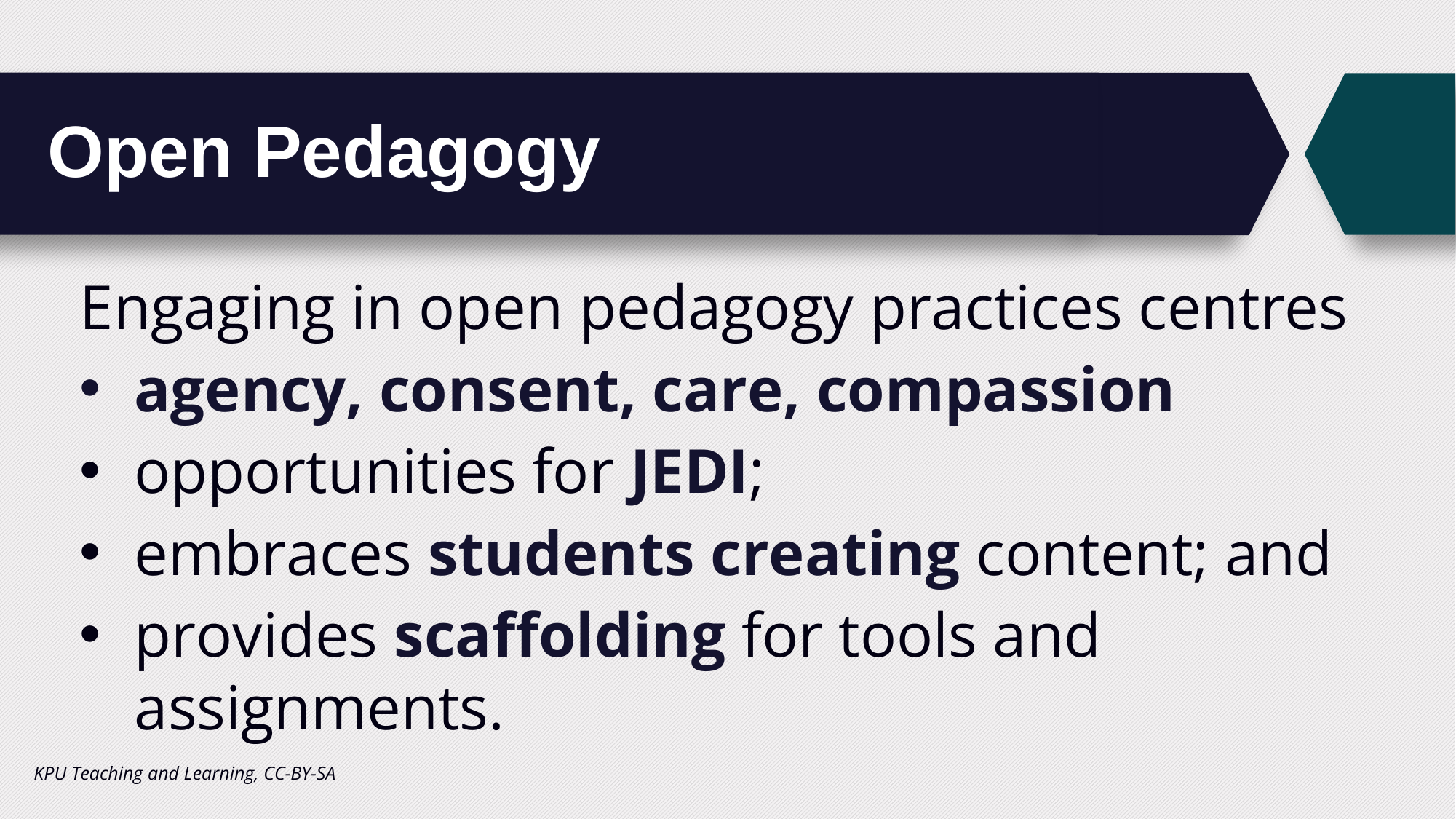

# Open Pedagogy
Engaging in open pedagogy practices centres
agency, consent, care, compassion
opportunities for JEDI;
embraces students creating content; and
provides scaffolding for tools and assignments.
KPU Teaching and Learning, CC-BY-SA